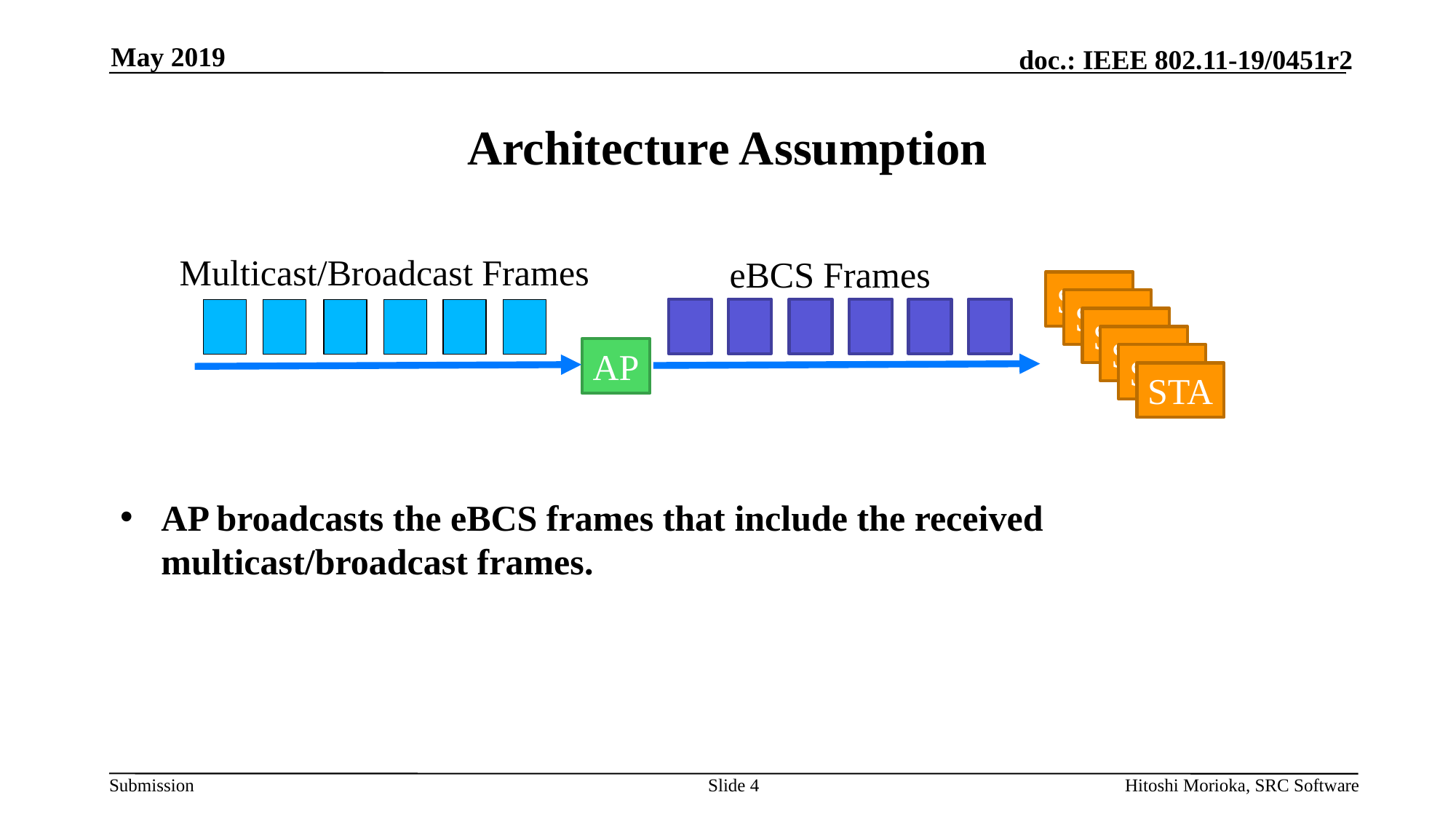

May 2019
# Architecture Assumption
Multicast/Broadcast Frames
eBCS Frames
STA
STA
STA
STA
STA
STA

AP
AP broadcasts the eBCS frames that include the received multicast/broadcast frames.
Slide 4
Hitoshi Morioka, SRC Software